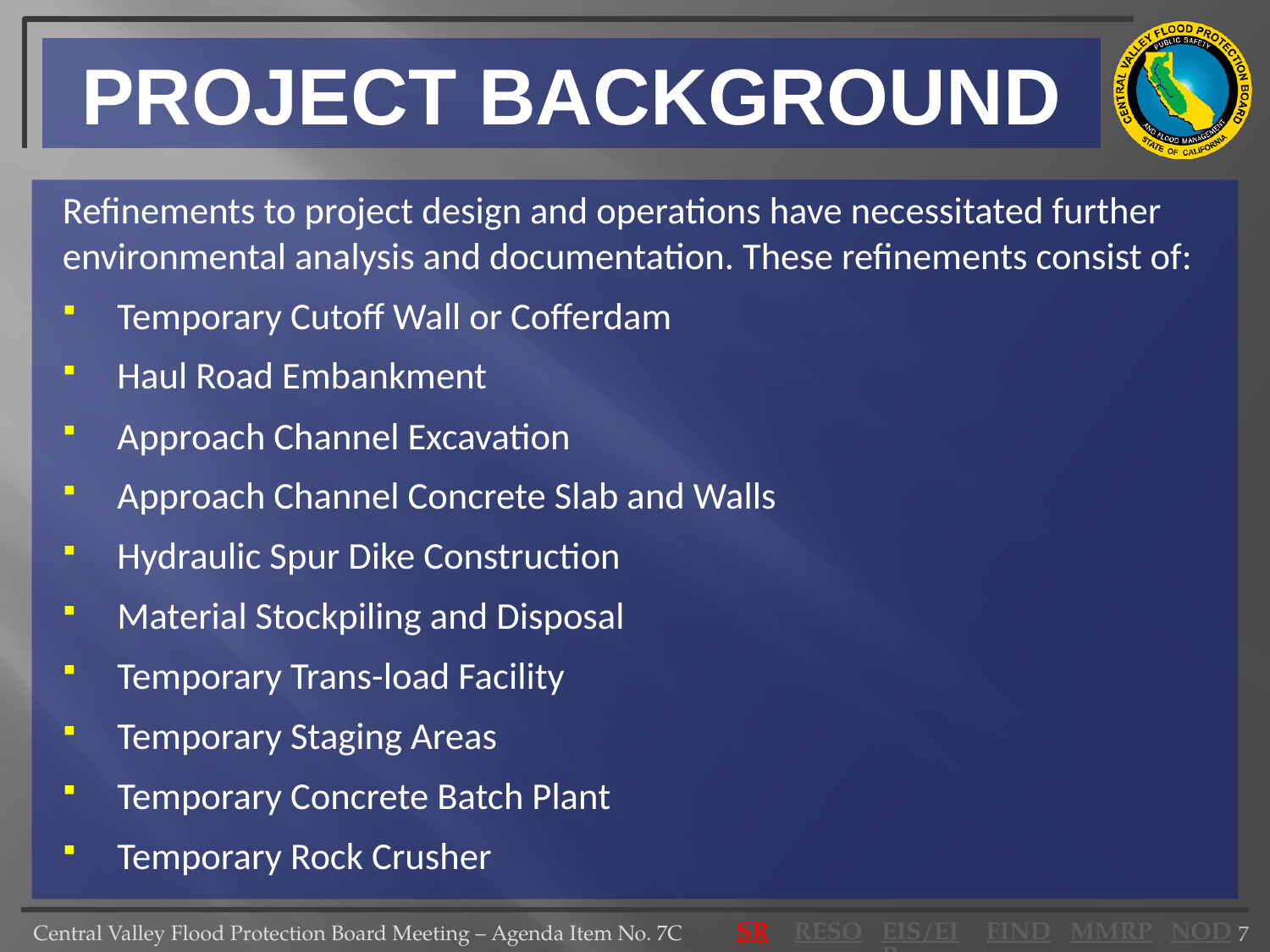

# PROJECT BACKGROUND
Refinements to project design and operations have necessitated further environmental analysis and documentation. These refinements consist of:
Temporary Cutoff Wall or Cofferdam
Haul Road Embankment
Approach Channel Excavation
Approach Channel Concrete Slab and Walls
Hydraulic Spur Dike Construction
Material Stockpiling and Disposal
Temporary Trans-load Facility
Temporary Staging Areas
Temporary Concrete Batch Plant
Temporary Rock Crusher

7